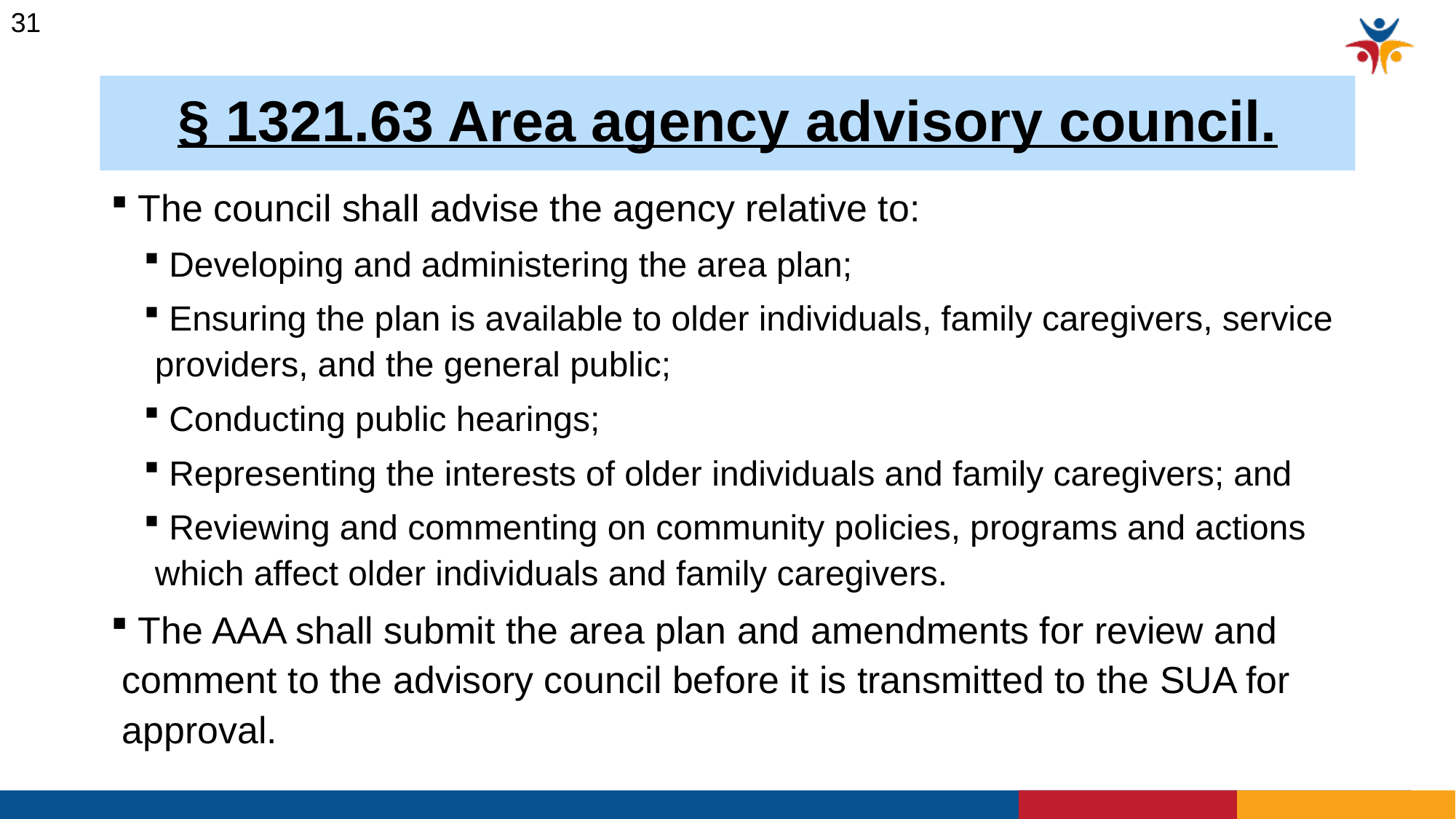

31
# § 1321.63 Area agency advisory council.
 The council shall advise the agency relative to:
 Developing and administering the area plan;
 Ensuring the plan is available to older individuals, family caregivers, service providers, and the general public;
 Conducting public hearings;
 Representing the interests of older individuals and family caregivers; and
 Reviewing and commenting on community policies, programs and actions which affect older individuals and family caregivers.
 The AAA shall submit the area plan and amendments for review and comment to the advisory council before it is transmitted to the SUA for approval.